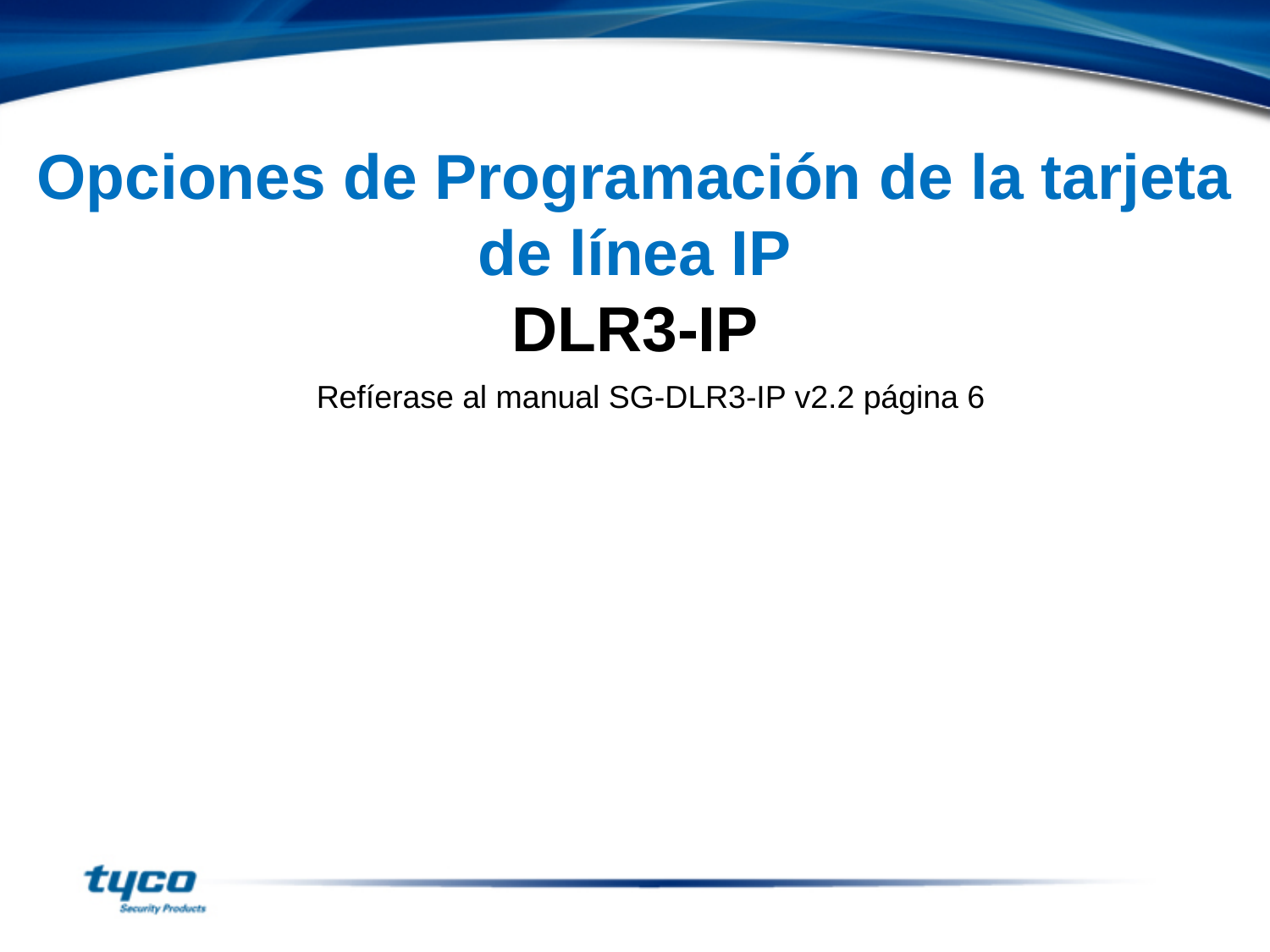

Opciones de Programación de la tarjeta de línea IP
DLR3-IP
Refíerase al manual SG-DLR3-IP v2.2 página 6